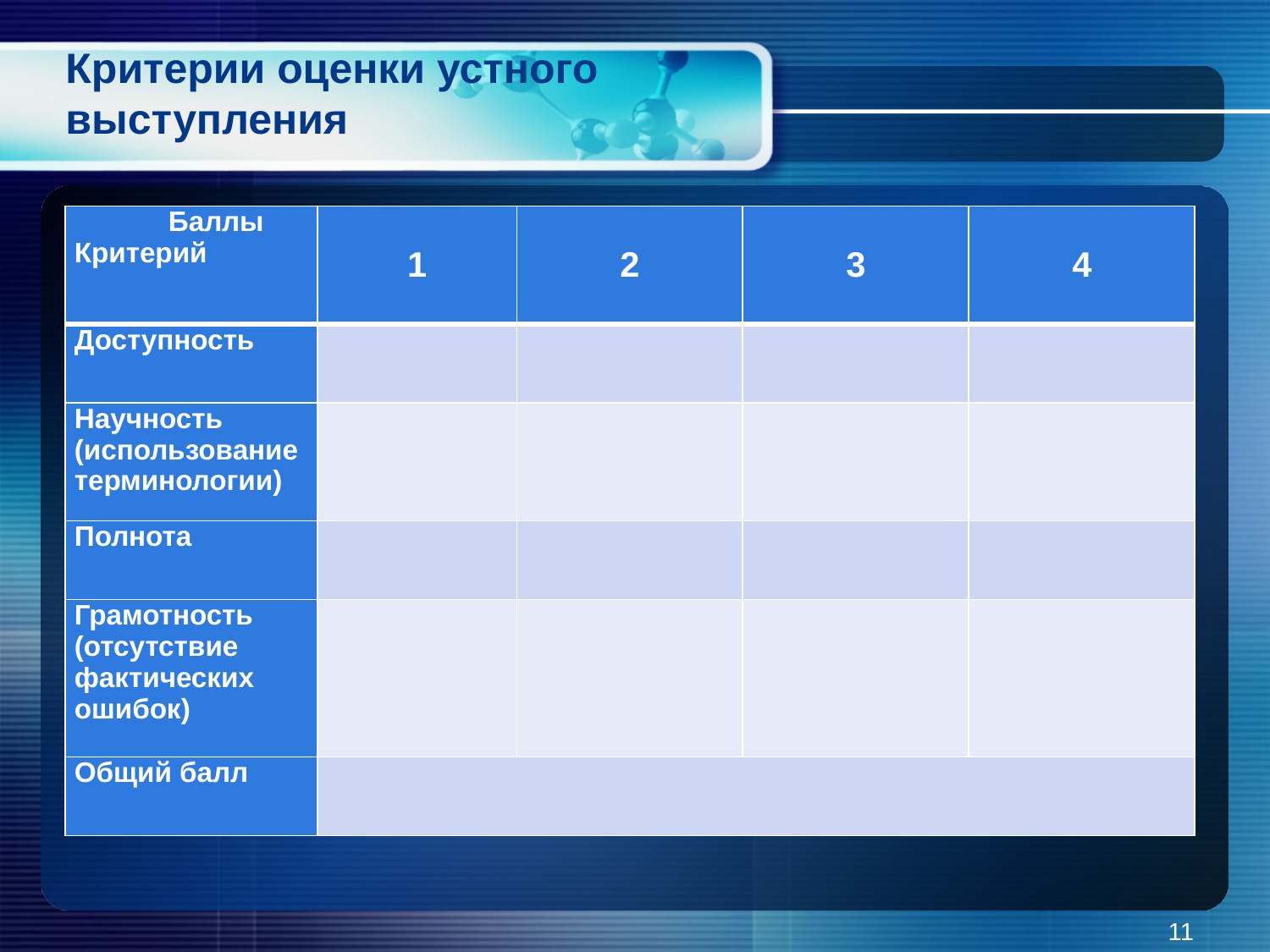

# Критерии оценки устного выступления
| Баллы Критерий | 1 | 2 | 3 | 4 |
| --- | --- | --- | --- | --- |
| Доступность |  |  |  |  |
| Научность (использование терминологии) |  |  |  |  |
| Полнота |  |  |  |  |
| Грамотность (отсутствие фактических ошибок) |  |  |  |  |
| Общий балл |  |  |  |  |

11